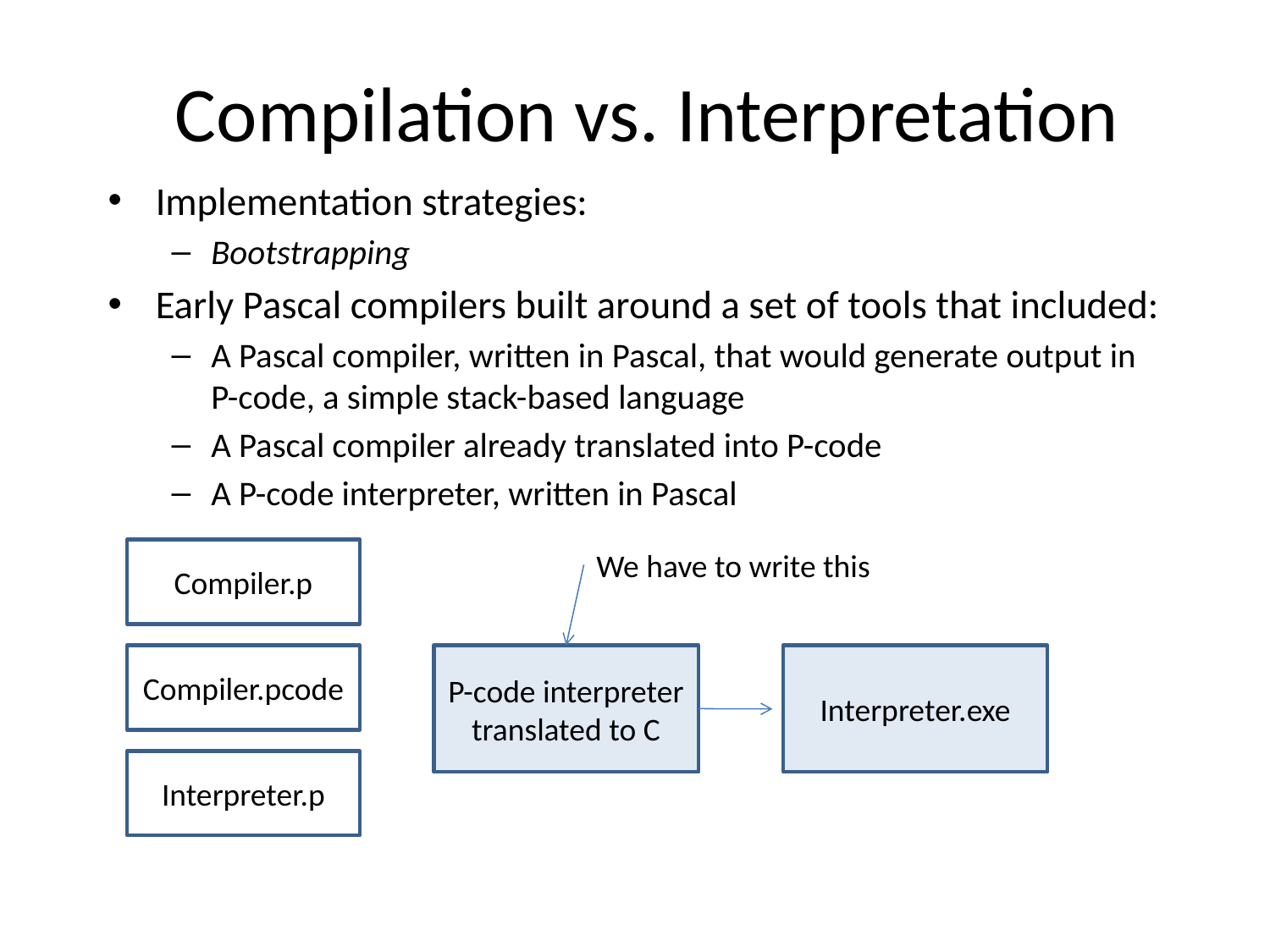

# Compilation vs. Interpretation
Implementation strategies:
Bootstrapping
Early Pascal compilers built around a set of tools that included:
A Pascal compiler, written in Pascal, that would generate output in P-code, a simple stack-based language
A Pascal compiler already translated into P-code
A P-code interpreter, written in Pascal

Compiler.p
We have to write this
Compiler.pcode
P-code interpreter translated to C
Interpreter.exe
Interpreter.p